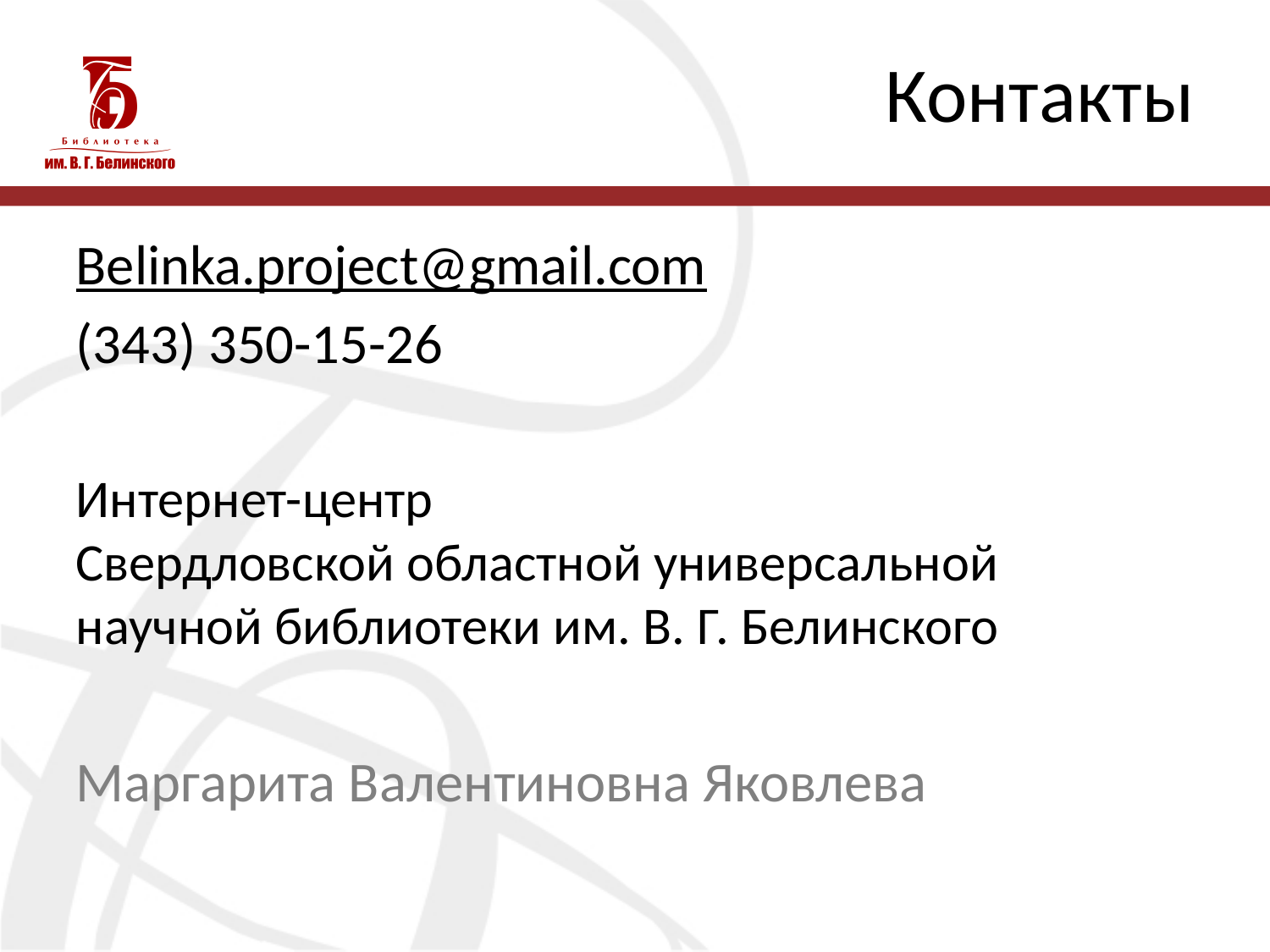

# Контакты
Belinka.project@gmail.com
(343) 350-15-26

Интернет-центр
Свердловской областной универсальной научной библиотеки им. В. Г. Белинского

Маргарита Валентиновна Яковлева